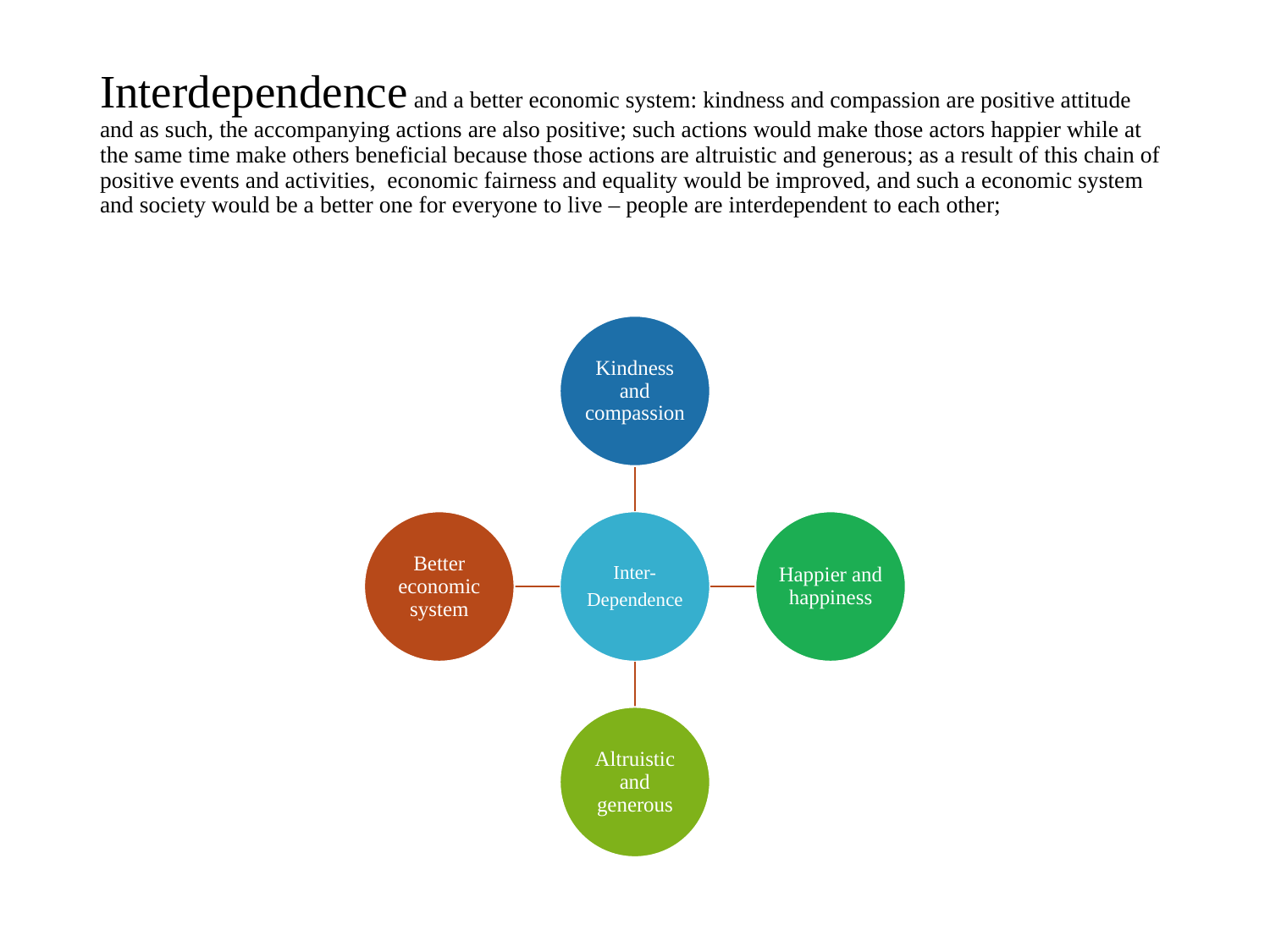

# Interdependence and a better economic system: kindness and compassion are positive attitude and as such, the accompanying actions are also positive; such actions would make those actors happier while at the same time make others beneficial because those actions are altruistic and generous; as a result of this chain of positive events and activities,  economic fairness and equality would be improved, and such a economic system and society would be a better one for everyone to live – people are interdependent to each other;
Inter-
Dependence

Kindness and compassion

Happier and happiness

Altruistic and generous

Better economic system